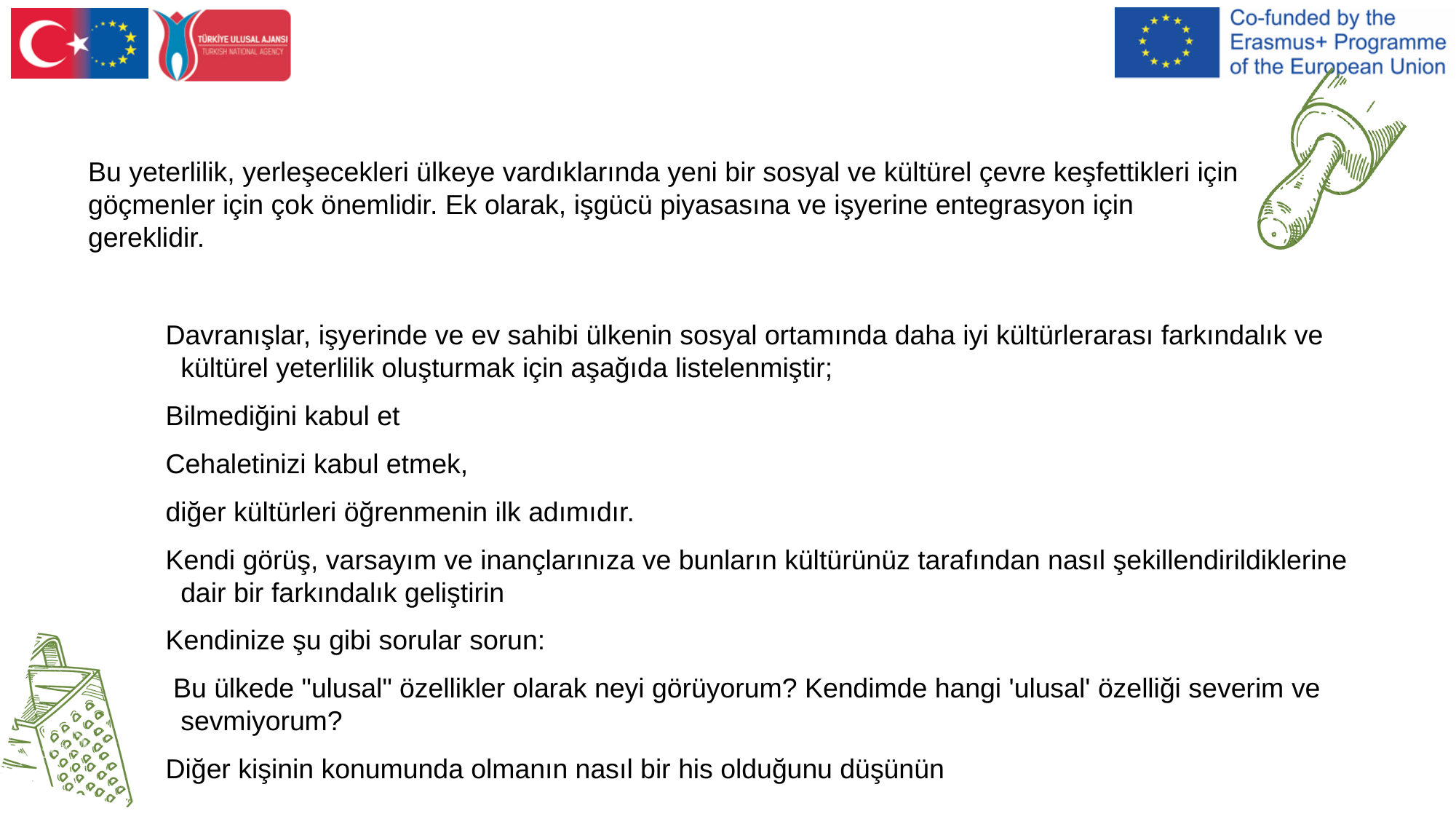

Bu yeterlilik, yerleşecekleri ülkeye vardıklarında yeni bir sosyal ve kültürel çevre keşfettikleri için göçmenler için çok önemlidir. Ek olarak, işgücü piyasasına ve işyerine entegrasyon için gereklidir.

Davranışlar, işyerinde ve ev sahibi ülkenin sosyal ortamında daha iyi kültürlerarası farkındalık ve kültürel yeterlilik oluşturmak için aşağıda listelenmiştir;
Bilmediğini kabul et
Cehaletinizi kabul etmek,
diğer kültürleri öğrenmenin ilk adımıdır.
Kendi görüş, varsayım ve inançlarınıza ve bunların kültürünüz tarafından nasıl şekillendirildiklerine dair bir farkındalık geliştirin
Kendinize şu gibi sorular sorun:
 Bu ülkede "ulusal" özellikler olarak neyi görüyorum? Kendimde hangi 'ulusal' özelliği severim ve sevmiyorum?
Diğer kişinin konumunda olmanın nasıl bir his olduğunu düşünün